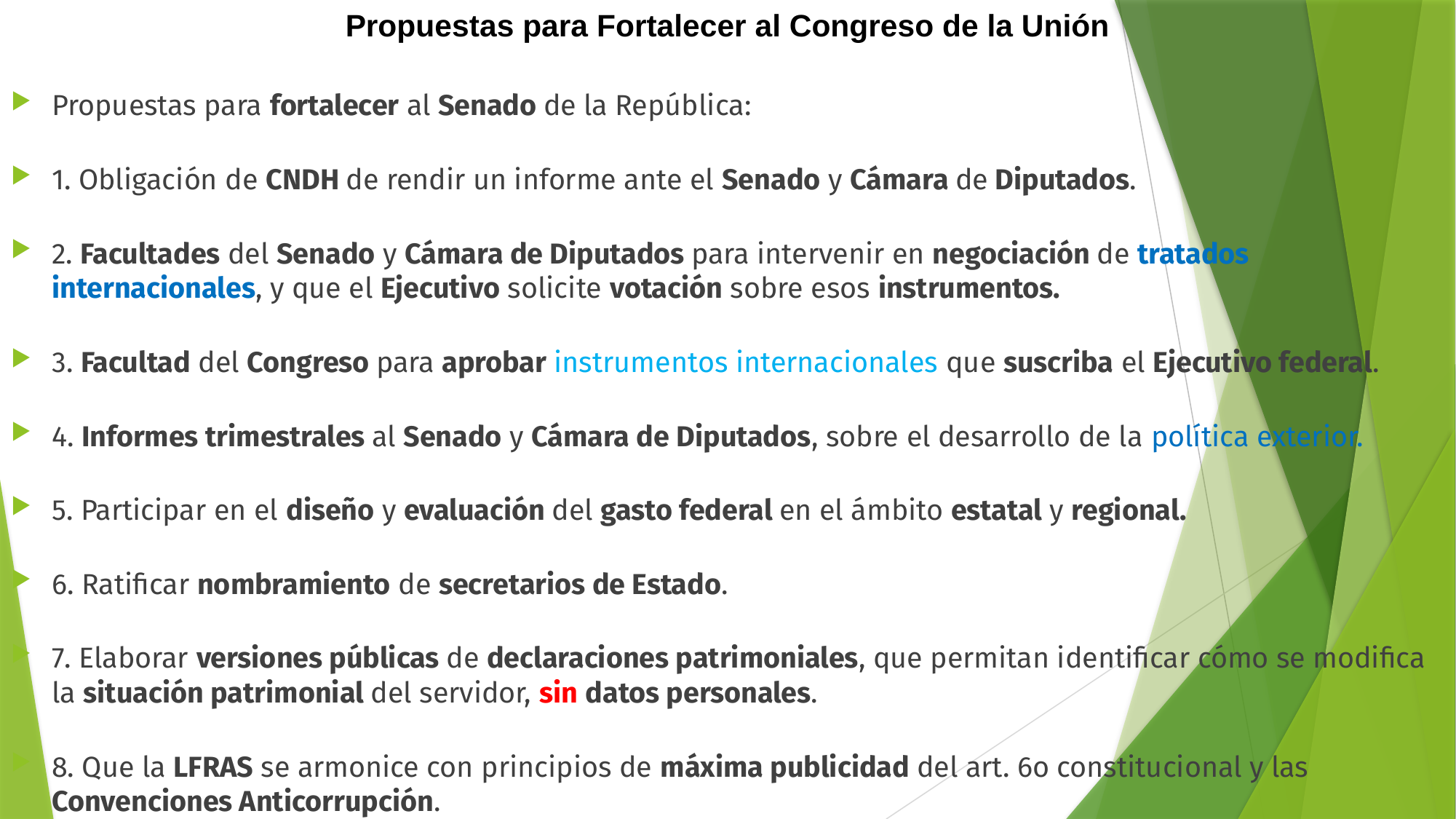

# Propuestas para Fortalecer al Congreso de la Unión
Propuestas para fortalecer al Senado de la República:

1. Obligación de CNDH de rendir un informe ante el Senado y Cámara de Diputados.

2. Facultades del Senado y Cámara de Diputados para intervenir en negociación de tratados internacionales, y que el Ejecutivo solicite votación sobre esos instrumentos.

3. Facultad del Congreso para aprobar instrumentos internacionales que suscriba el Ejecutivo federal.

4. Informes trimestrales al Senado y Cámara de Diputados, sobre el desarrollo de la política exterior.

5. Participar en el diseño y evaluación del gasto federal en el ámbito estatal y regional.

6. Ratificar nombramiento de secretarios de Estado.

7. Elaborar versiones públicas de declaraciones patrimoniales, que permitan identificar cómo se modifica la situación patrimonial del servidor, sin datos personales.

8. Que la LFRAS se armonice con principios de máxima publicidad del art. 6o constitucional y las Convenciones Anticorrupción.